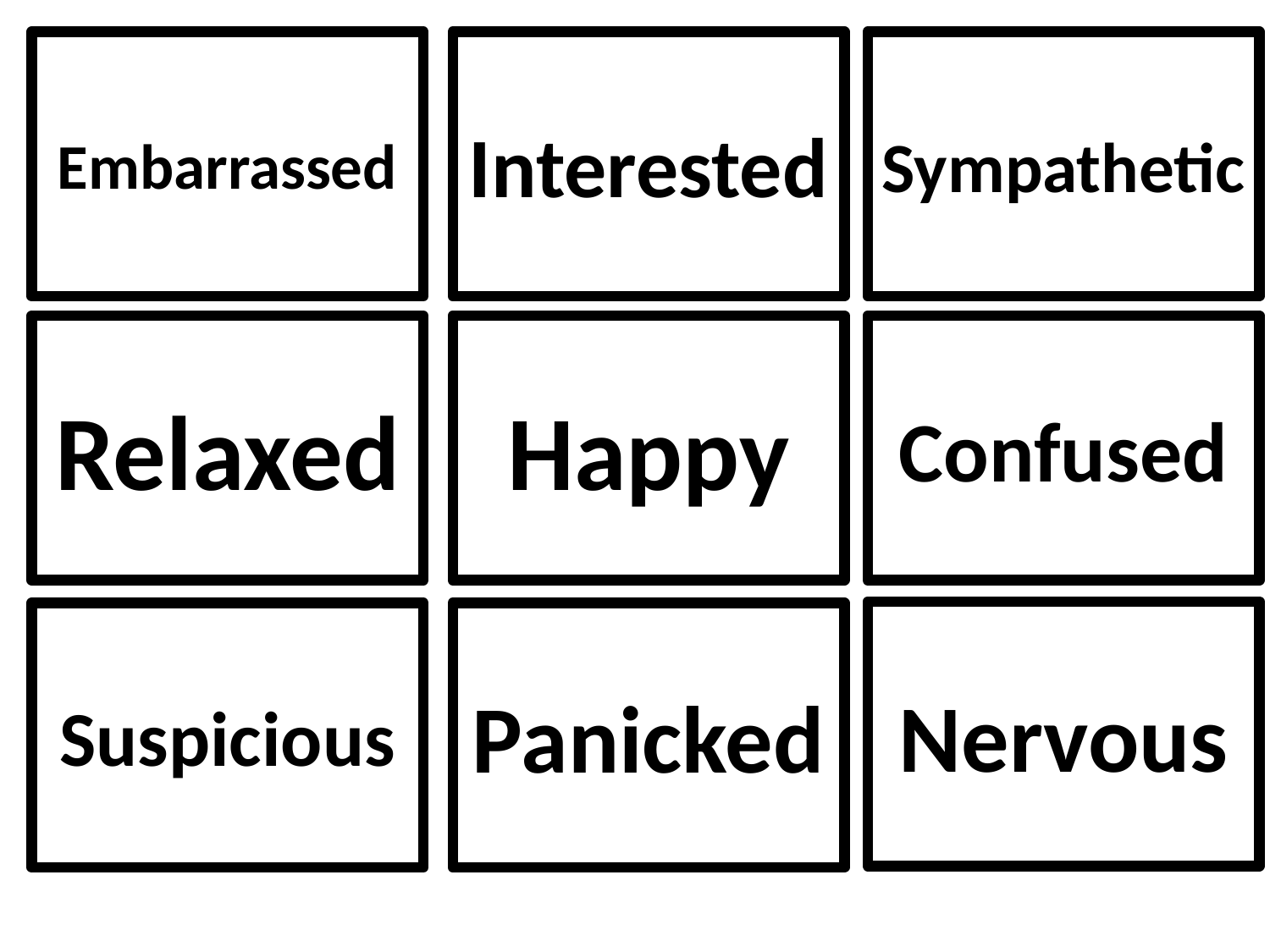

Embarrassed
Interested
Sympathetic
Relaxed
Happy
Confused
Nervous
Suspicious
Panicked